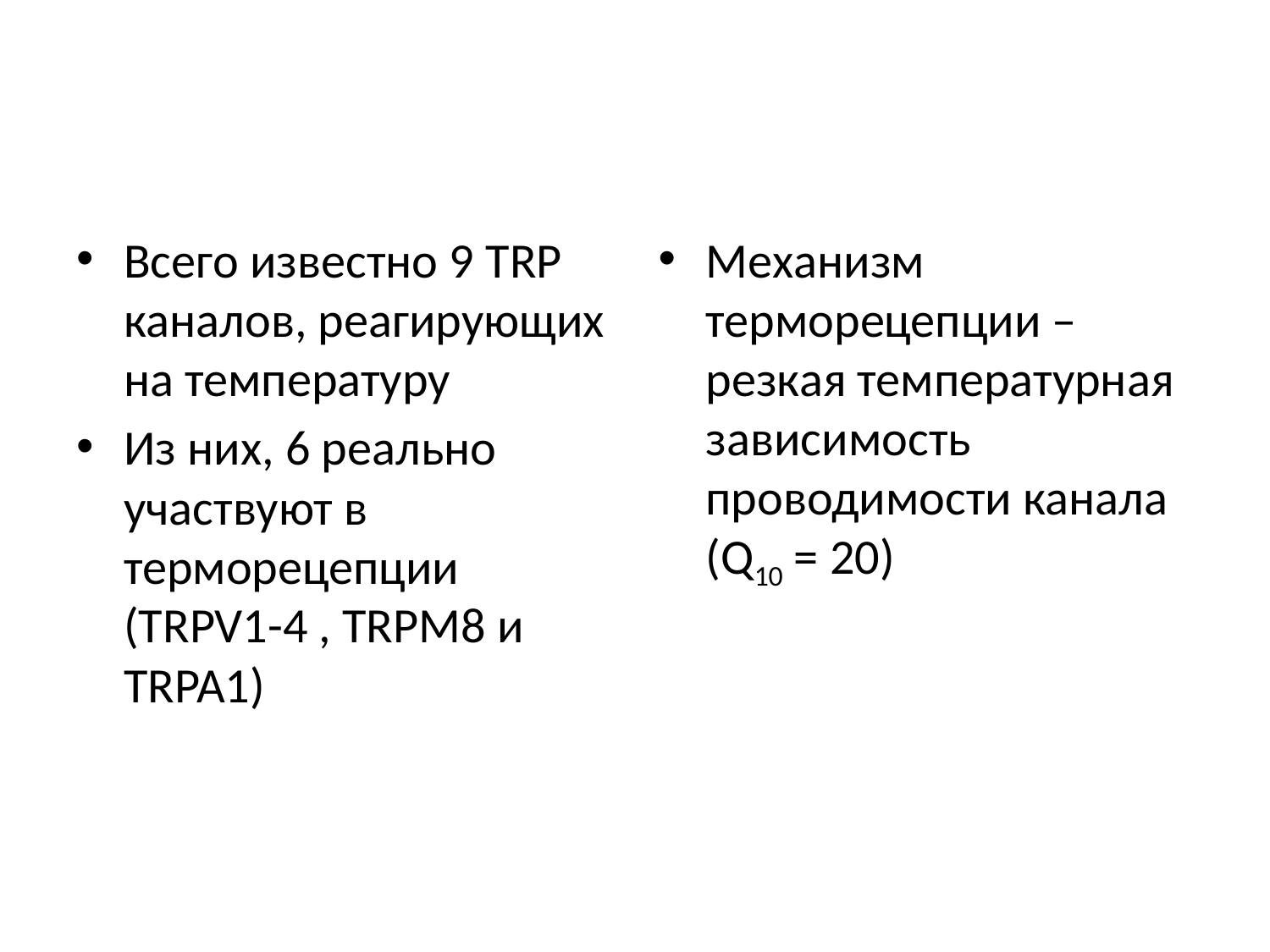

#
Всего известно 9 TRP каналов, реагирующих на температуру
Из них, 6 реально участвуют в терморецепции  (TRPV1-4 , TRPM8 и TRPA1)
Механизм терморецепции – резкая температурная зависимость проводимости канала (Q10 = 20)